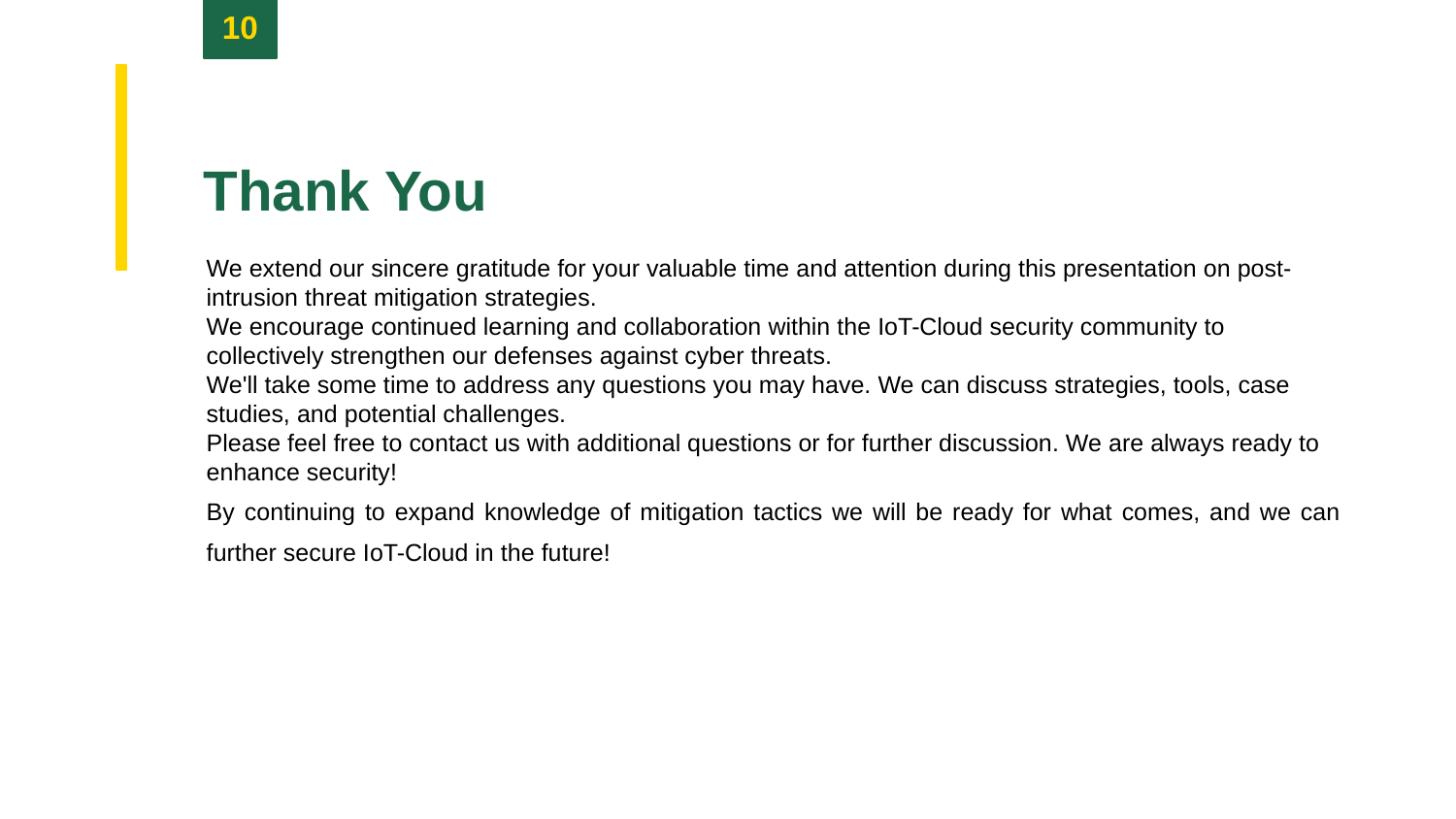

10

Thank You
We extend our sincere gratitude for your valuable time and attention during this presentation on post-intrusion threat mitigation strategies.
We encourage continued learning and collaboration within the IoT-Cloud security community to collectively strengthen our defenses against cyber threats.
We'll take some time to address any questions you may have. We can discuss strategies, tools, case studies, and potential challenges.
Please feel free to contact us with additional questions or for further discussion. We are always ready to enhance security!
By continuing to expand knowledge of mitigation tactics we will be ready for what comes, and we can further secure IoT-Cloud in the future!